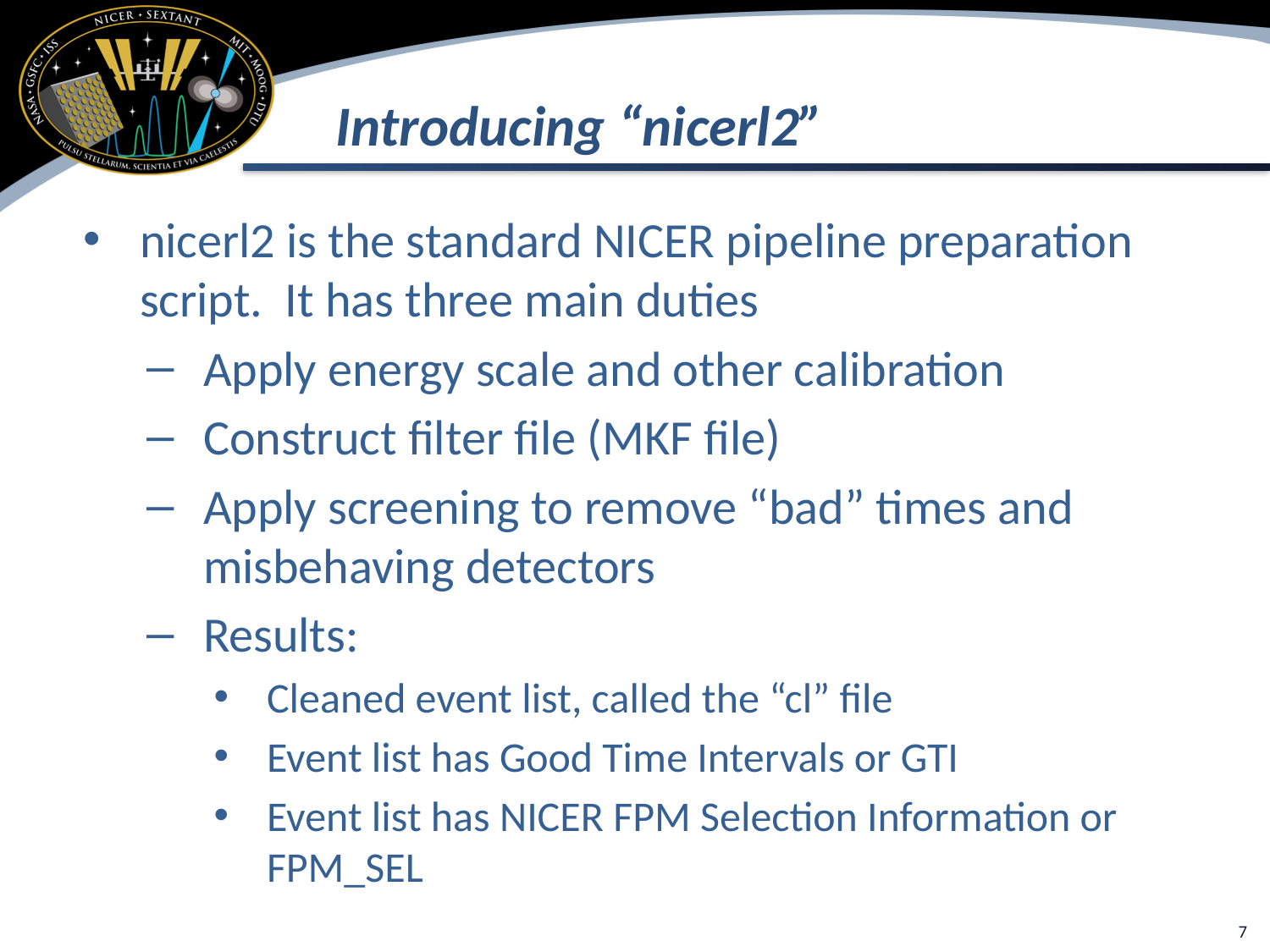

# Introducing “nicerl2”
nicerl2 is the standard NICER pipeline preparation script.  It has three main duties
Apply energy scale and other calibration
Construct filter file (MKF file)
Apply screening to remove “bad” times and misbehaving detectors
Results:
Cleaned event list, called the “cl” file
Event list has Good Time Intervals or GTI
Event list has NICER FPM Selection Information or FPM_SEL